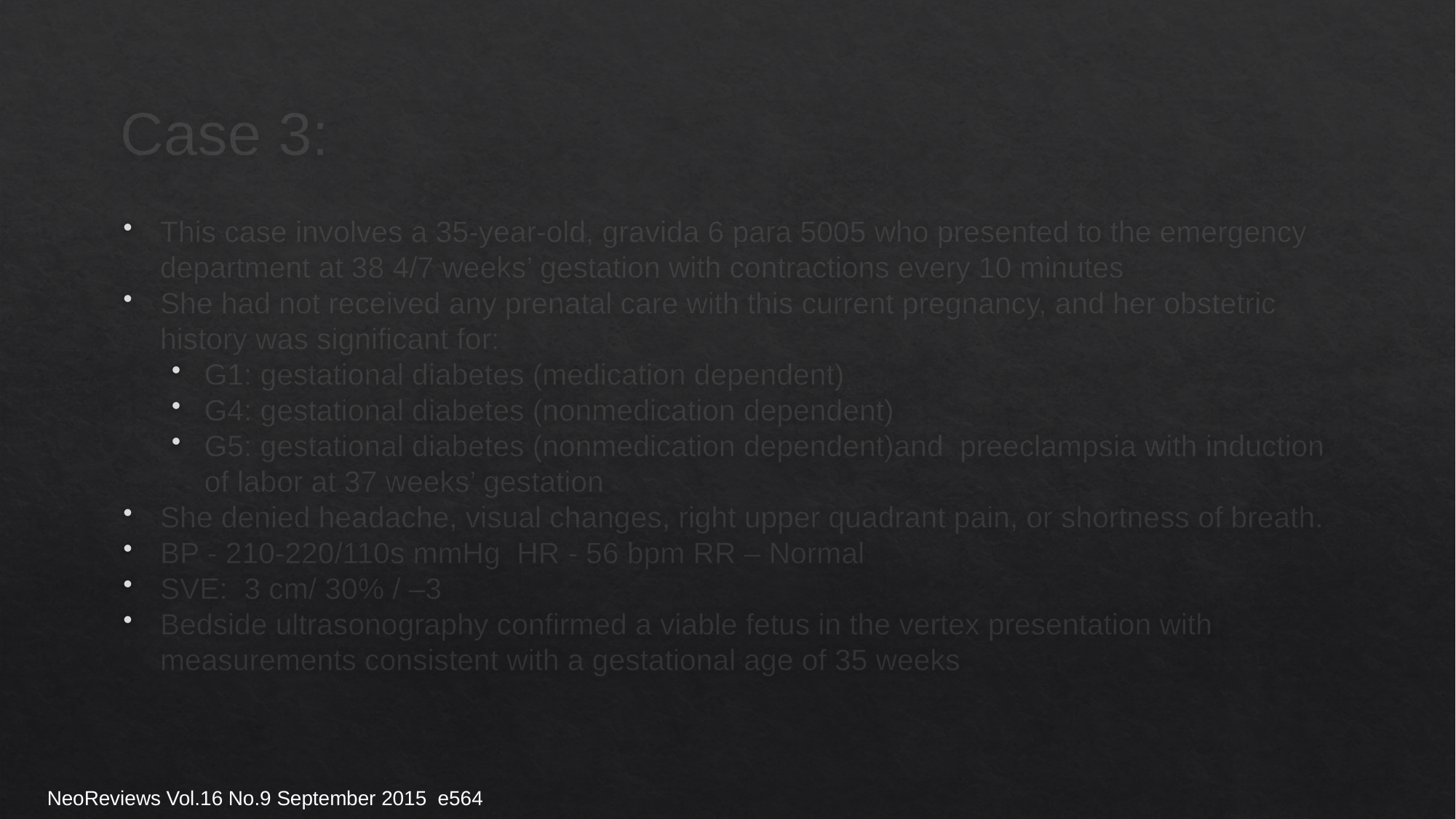

# Case 3:
This case involves a 35-year-old, gravida 6 para 5005 who presented to the emergency department at 38 4/7 weeks’ gestation with contractions every 10 minutes
She had not received any prenatal care with this current pregnancy, and her obstetric history was significant for:
G1: gestational diabetes (medication dependent)
G4: gestational diabetes (nonmedication dependent)
G5: gestational diabetes (nonmedication dependent)and  preeclampsia with induction of labor at 37 weeks’ gestation
She denied headache, visual changes, right upper quadrant pain, or shortness of breath.
BP - 210-220/110s mmHg  HR - 56 bpm RR – Normal
SVE:  3 cm/ 30% / –3
Bedside ultrasonography confirmed a viable fetus in the vertex presentation with measurements consistent with a gestational age of 35 weeks
NeoReviews Vol.16 No.9 September 2015  e564